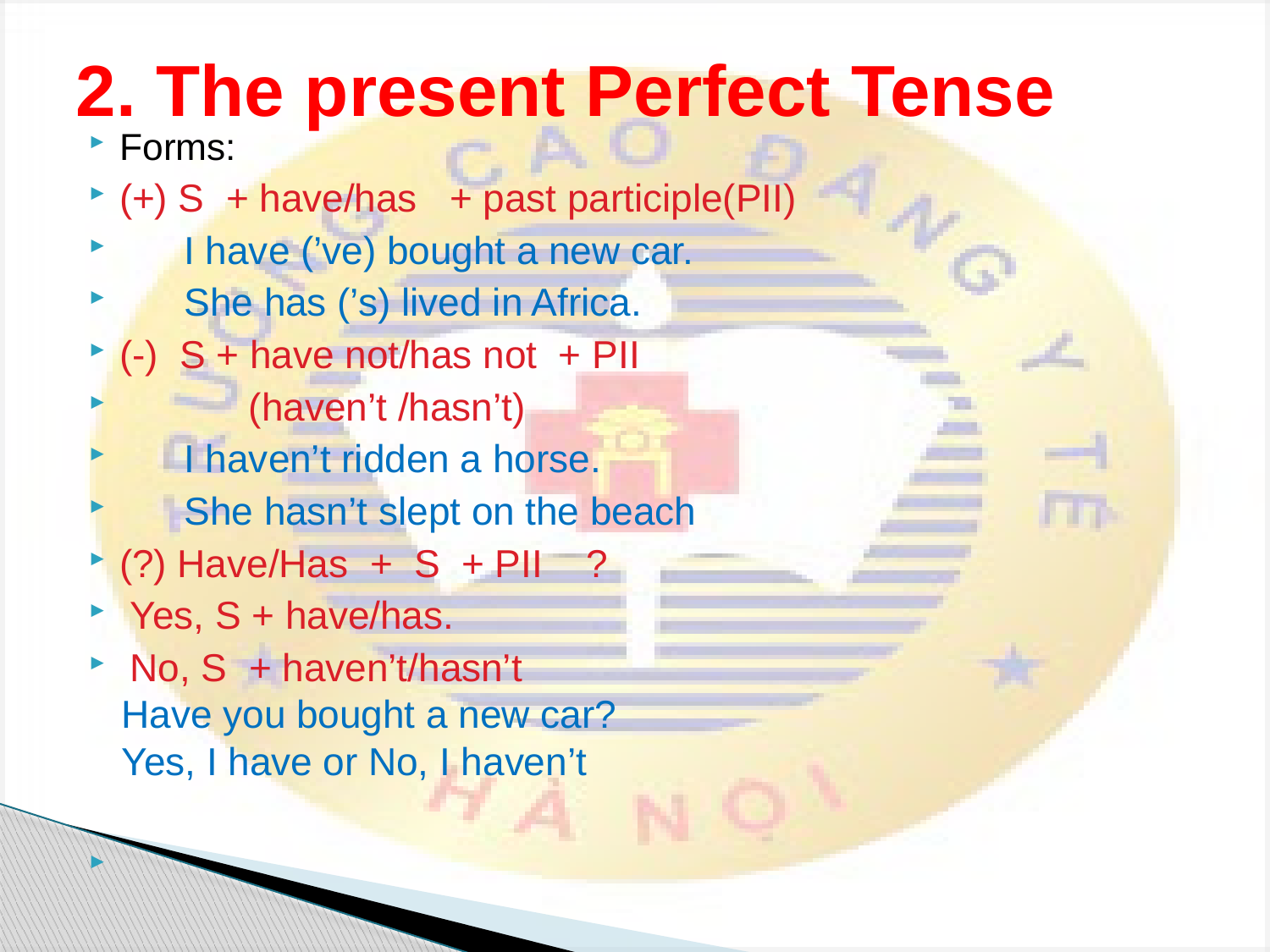

# 2. The present Perfect Tense
Forms:
(+) S  + have/has   + past participle(PII)
      I have (’ve) bought a new car.
      She has (’s) lived in Africa.
(-)  S + have not/has not  + PII
            (haven’t /hasn’t)
      I haven’t ridden a horse.
      She hasn’t slept on the beach
(?) Have/Has  +  S  + PII    ?
 Yes, S + have/has.
 No, S  + haven’t/hasn’t
   Have you bought a new car?
   Yes, I have or No, I haven’t